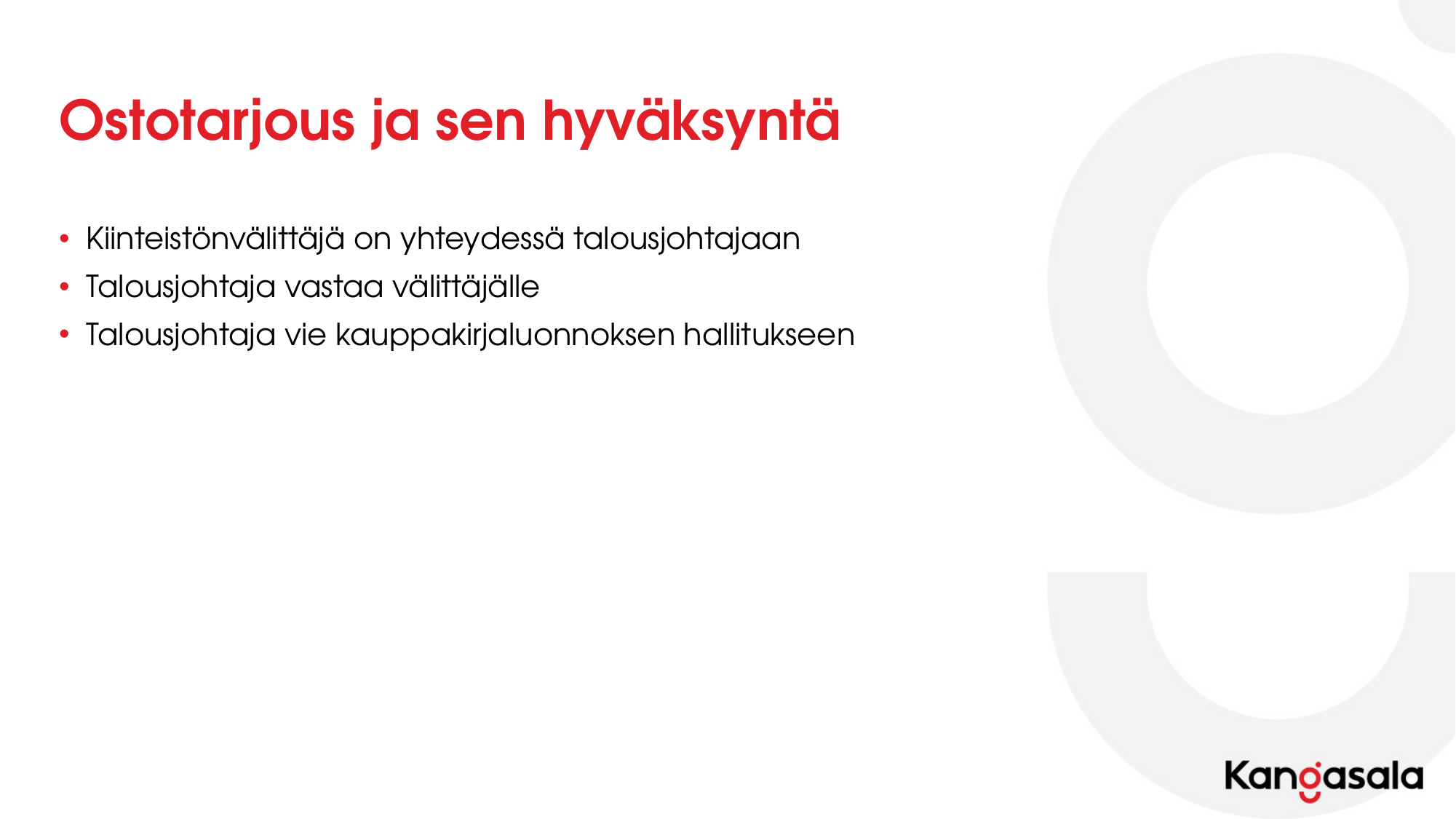

# Ostotarjous ja sen hyväksyntä
Kiinteistönvälittäjä on yhteydessä talousjohtajaan
Talousjohtaja vastaa välittäjälle
Talousjohtaja vie kauppakirjaluonnoksen hallitukseen